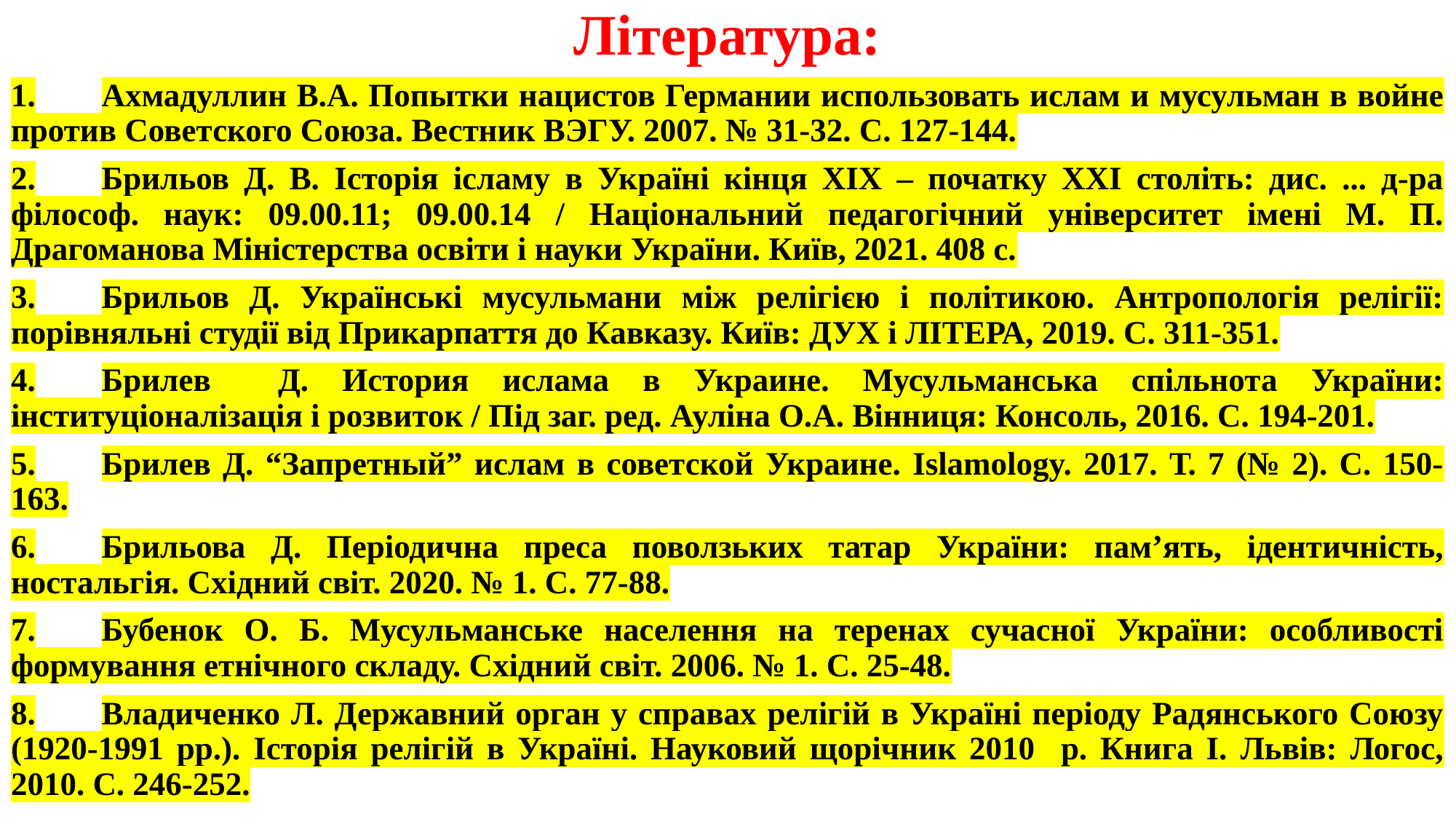

# Література:
1.	Ахмадуллин В.А. Попытки нацистов Германии использовать ислам и мусульман в войне против Советского Союза. Вестник ВЭГУ. 2007. № 31-32. С. 127-144.
2.	Брильов Д. В. Історія ісламу в Україні кінця XIX – початку XXI століть: дис. ... д-ра філософ. наук: 09.00.11; 09.00.14 / Національний педагогічний університет імені М. П. Драгоманова Міністерства освіти і науки України. Київ, 2021. 408 с.
3.	Брильов Д. Українські мусульмани між релігією і політикою. Антропологія релігії: порівняльні студії від Прикарпаття до Кавказу. Київ: ДУХ і ЛІТЕРА, 2019. С. 311-351.
4.	Брилев  Д. История ислама в Украине. Мусульманська спільнота України: інституціоналізація і розвиток / Під заг. ред. Ауліна О.А. Вінниця: Консоль, 2016. С. 194-201.
5.	Брилев Д. “Запретный” ислам в советской Украине. Islamology. 2017. Т. 7 (№ 2). С. 150-163.
6.	Брильова Д. Періодична преса поволзьких татар України: пам’ять, ідентичність, ностальгія. Східний світ. 2020. № 1. С. 77-88.
7.	Бубенок О. Б. Мусульманське населення на теренах сучасної України: особливості формування етнічного складу. Східний світ. 2006. № 1. С. 25-48.
8.	Владиченко Л. Державний орган у справах релігій в Україні періоду Радянського Союзу (1920-1991 рр.). Історія релігій в Україні. Науковий щорічник 2010  р. Книга І. Львів: Логос, 2010. С. 246-252.